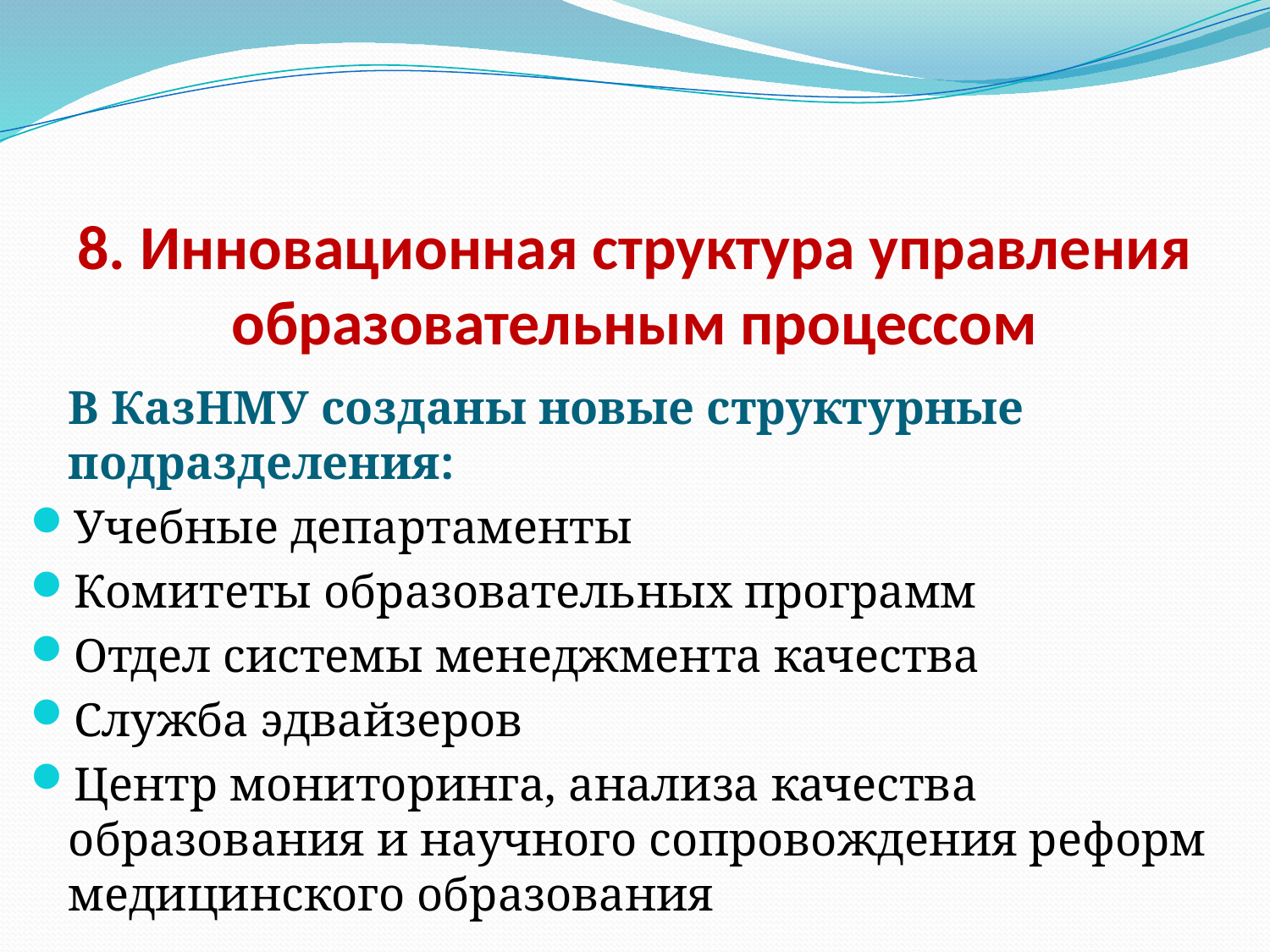

# 8. Инновационная структура управления образовательным процессом
	В КазНМУ созданы новые структурные подразделения:
Учебные департаменты
Комитеты образовательных программ
Отдел системы менеджмента качества
Служба эдвайзеров
Центр мониторинга, анализа качества образования и научного сопровождения реформ медицинского образования